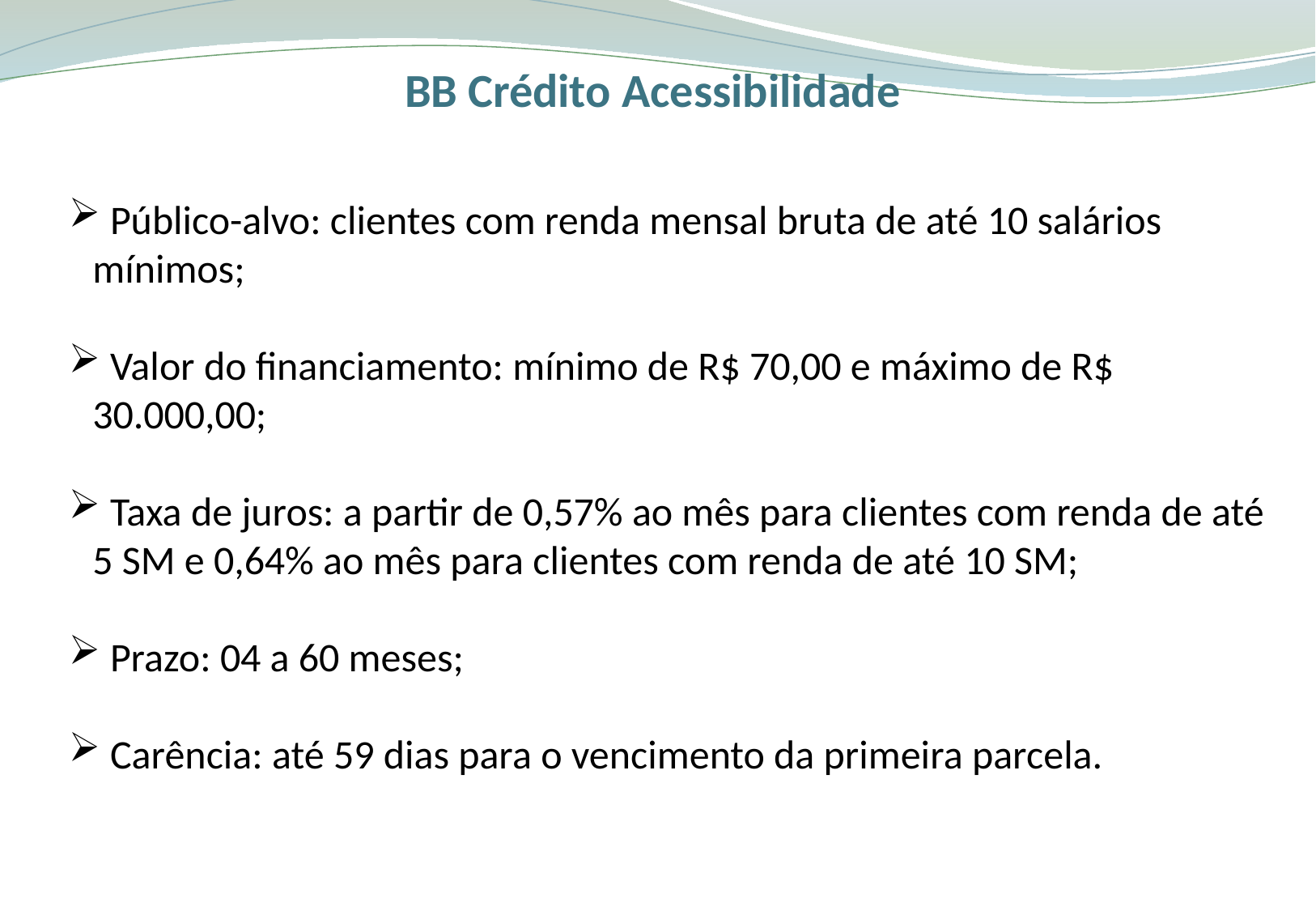

BB Crédito Acessibilidade
 Público-alvo: clientes com renda mensal bruta de até 10 salários mínimos;

 Valor do financiamento: mínimo de R$ 70,00 e máximo de R$ 30.000,00;

 Taxa de juros: a partir de 0,57% ao mês para clientes com renda de até 5 SM e 0,64% ao mês para clientes com renda de até 10 SM;

 Prazo: 04 a 60 meses;

 Carência: até 59 dias para o vencimento da primeira parcela.